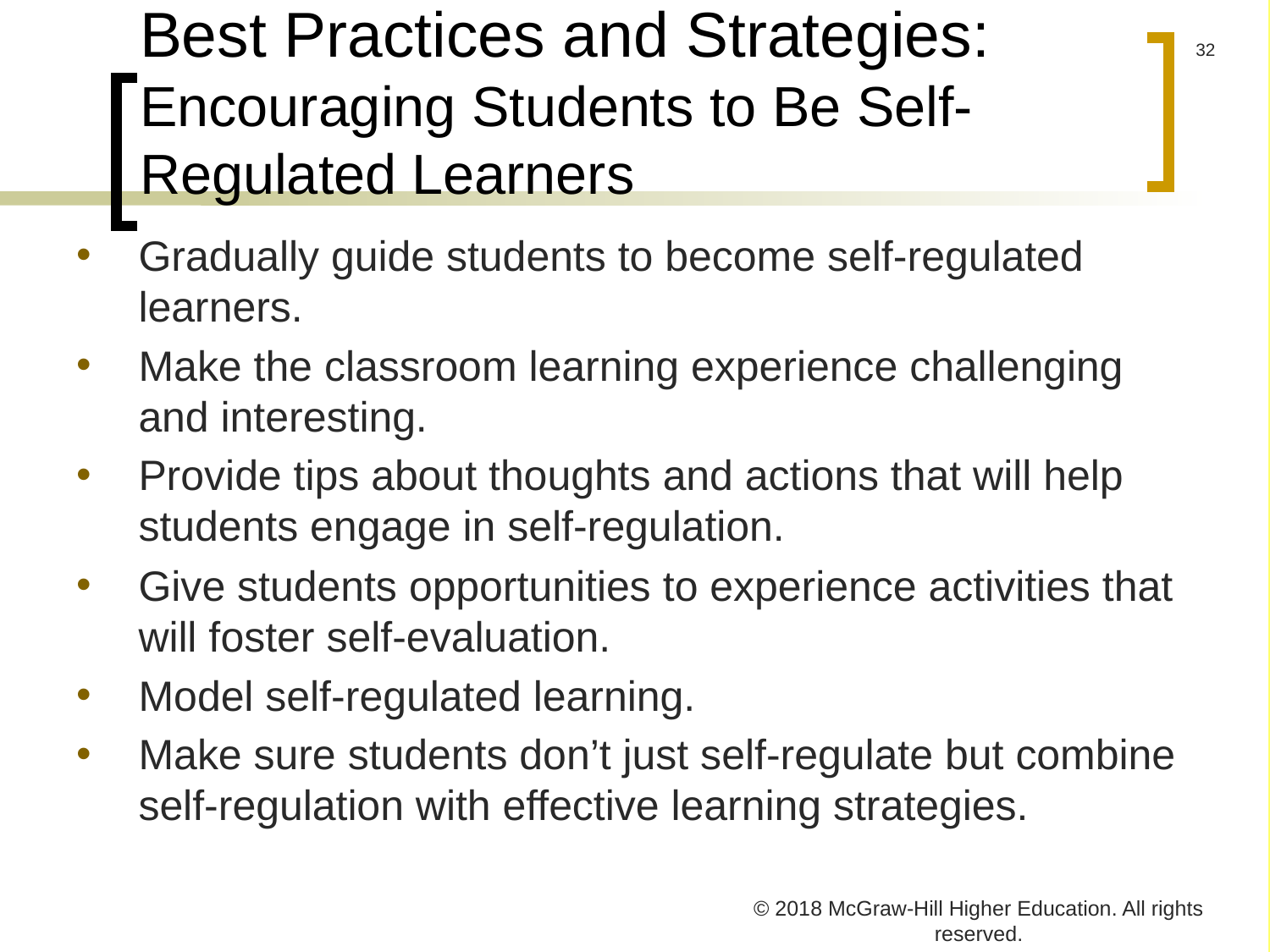

# Best Practices and Strategies: Encouraging Students to Be Self-Regulated Learners
Gradually guide students to become self-regulated learners.
Make the classroom learning experience challenging and interesting.
Provide tips about thoughts and actions that will help students engage in self-regulation.
Give students opportunities to experience activities that will foster self-evaluation.
Model self-regulated learning.
Make sure students don’t just self-regulate but combine self-regulation with effective learning strategies.